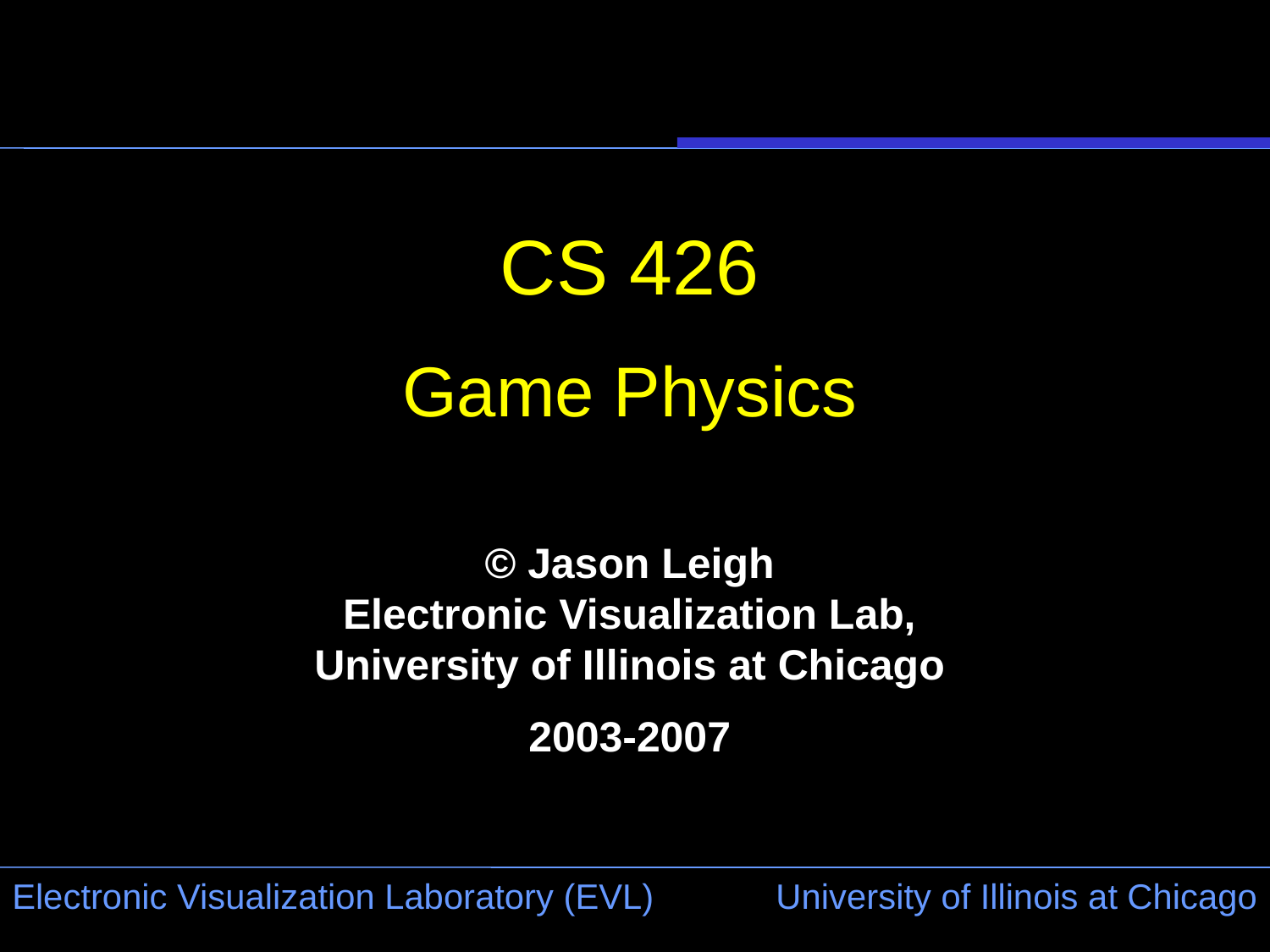

CS 426
Game Physics
© Jason Leigh
Electronic Visualization Lab,
University of Illinois at Chicago
2003-2007